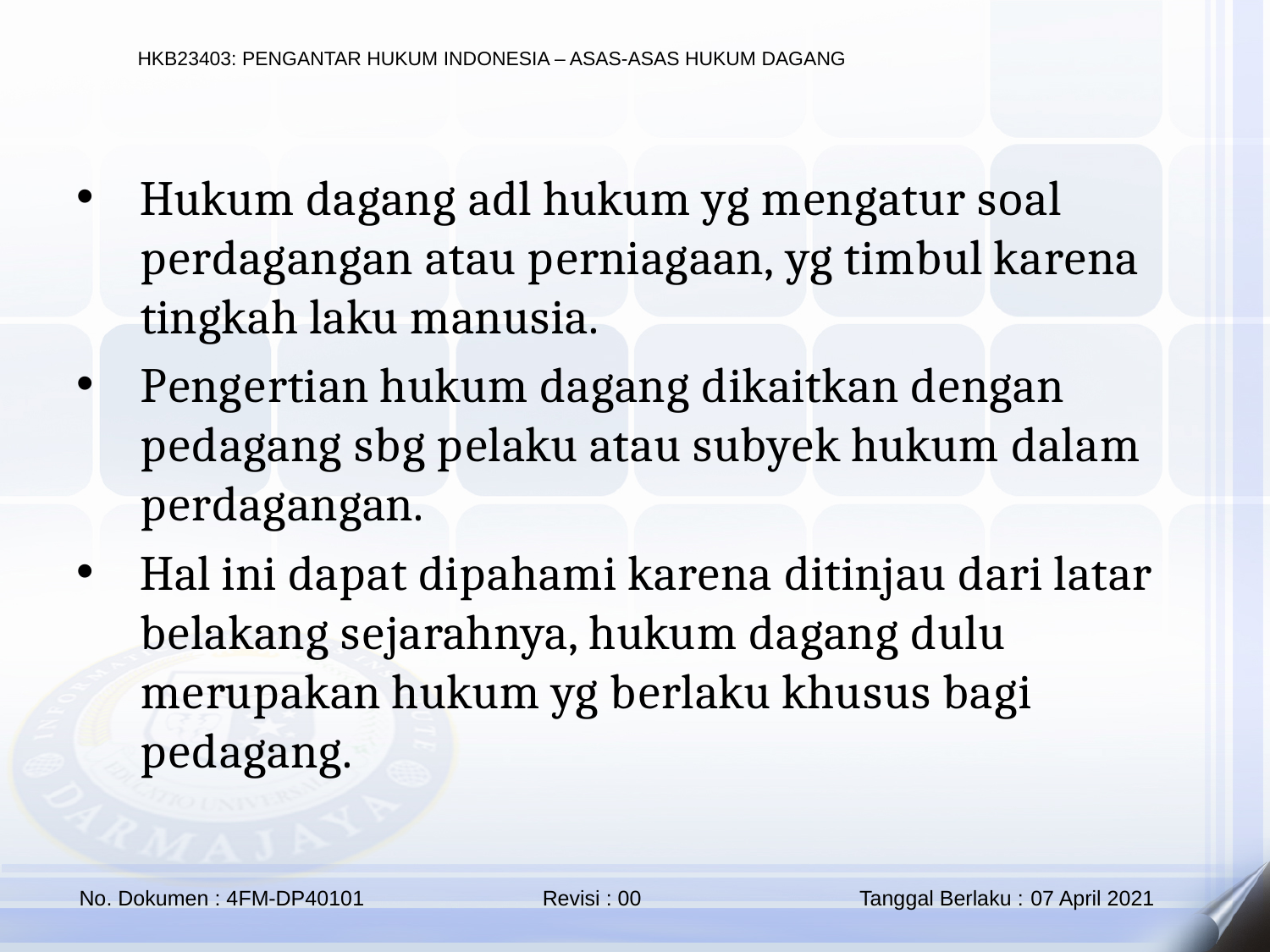

Hukum dagang adl hukum yg mengatur soal perdagangan atau perniagaan, yg timbul karena tingkah laku manusia.
Pengertian hukum dagang dikaitkan dengan pedagang sbg pelaku atau subyek hukum dalam perdagangan.
Hal ini dapat dipahami karena ditinjau dari latar belakang sejarahnya, hukum dagang dulu merupakan hukum yg berlaku khusus bagi pedagang.